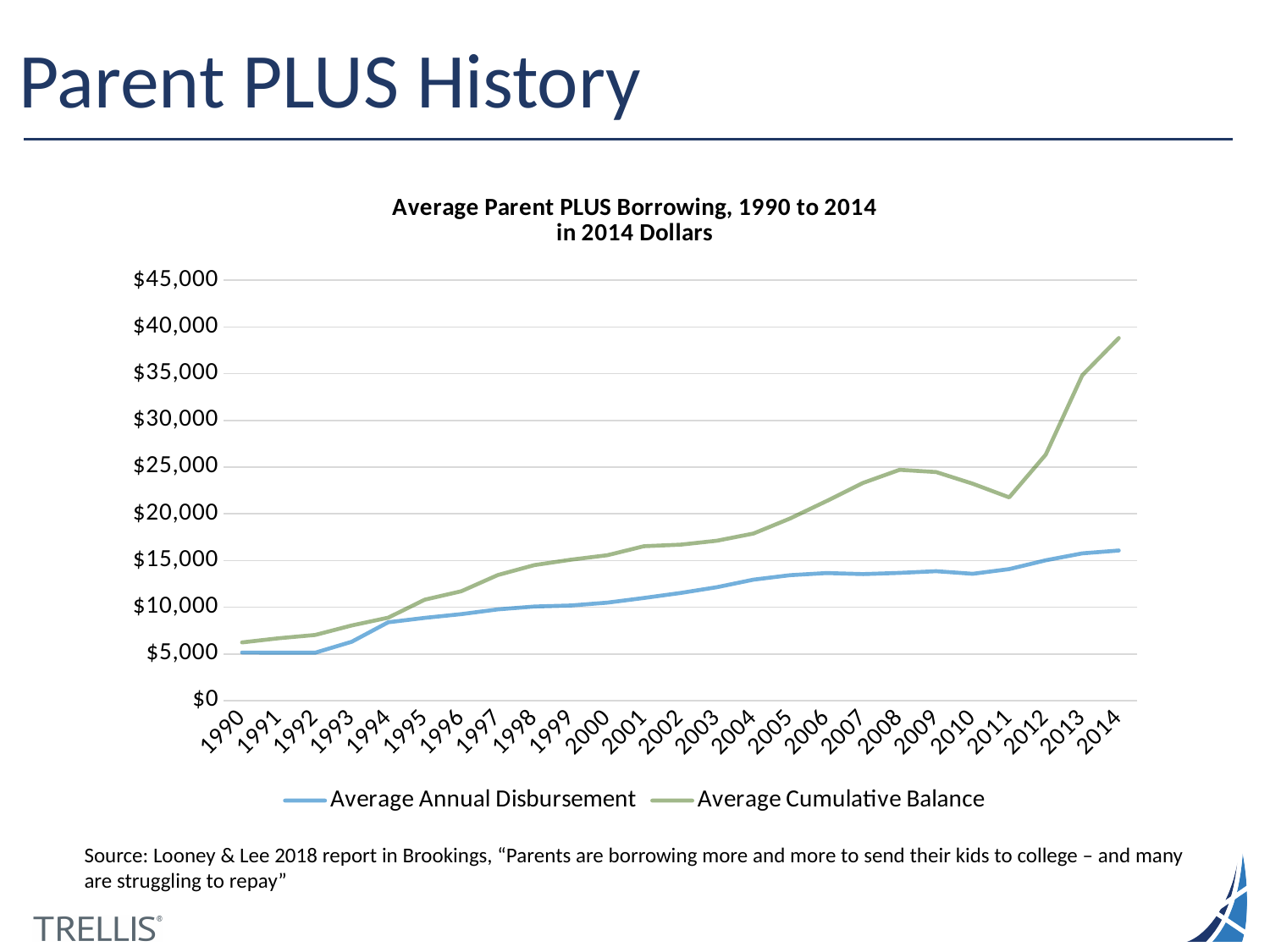

# Parent PLUS History

### Chart: Average Parent PLUS Borrowing, 1990 to 2014
in 2014 Dollars

| Category | Average Annual Disbursement | Average Cumulative Balance |
|---|---|---|
| 1990 | 5151.0 | 6236.0 |
| 1991 | 5136.0 | 6677.0 |
| 1992 | 5134.0 | 7029.0 |
| 1993 | 6304.0 | 8046.0 |
| 1994 | 8390.0 | 8881.0 |
| 1995 | 8861.0 | 10808.0 |
| 1996 | 9258.0 | 11708.0 |
| 1997 | 9770.0 | 13445.0 |
| 1998 | 10071.0 | 14505.0 |
| 1999 | 10187.0 | 15086.0 |
| 2000 | 10490.0 | 15565.0 |
| 2001 | 10988.0 | 16529.0 |
| 2002 | 11521.0 | 16697.0 |
| 2003 | 12142.0 | 17119.0 |
| 2004 | 12951.0 | 17888.0 |
| 2005 | 13428.0 | 19493.0 |
| 2006 | 13655.0 | 21357.0 |
| 2007 | 13542.0 | 23311.0 |
| 2008 | 13673.0 | 24714.0 |
| 2009 | 13853.0 | 24471.0 |
| 2010 | 13575.0 | 23227.0 |
| 2011 | 14081.0 | 21752.0 |
| 2012 | 15022.0 | 26338.0 |
| 2013 | 15766.0 | 34828.0 |
| 2014 | 16070.0 | 38812.0 |
Source: Looney & Lee 2018 report in Brookings, “Parents are borrowing more and more to send their kids to college – and many are struggling to repay”